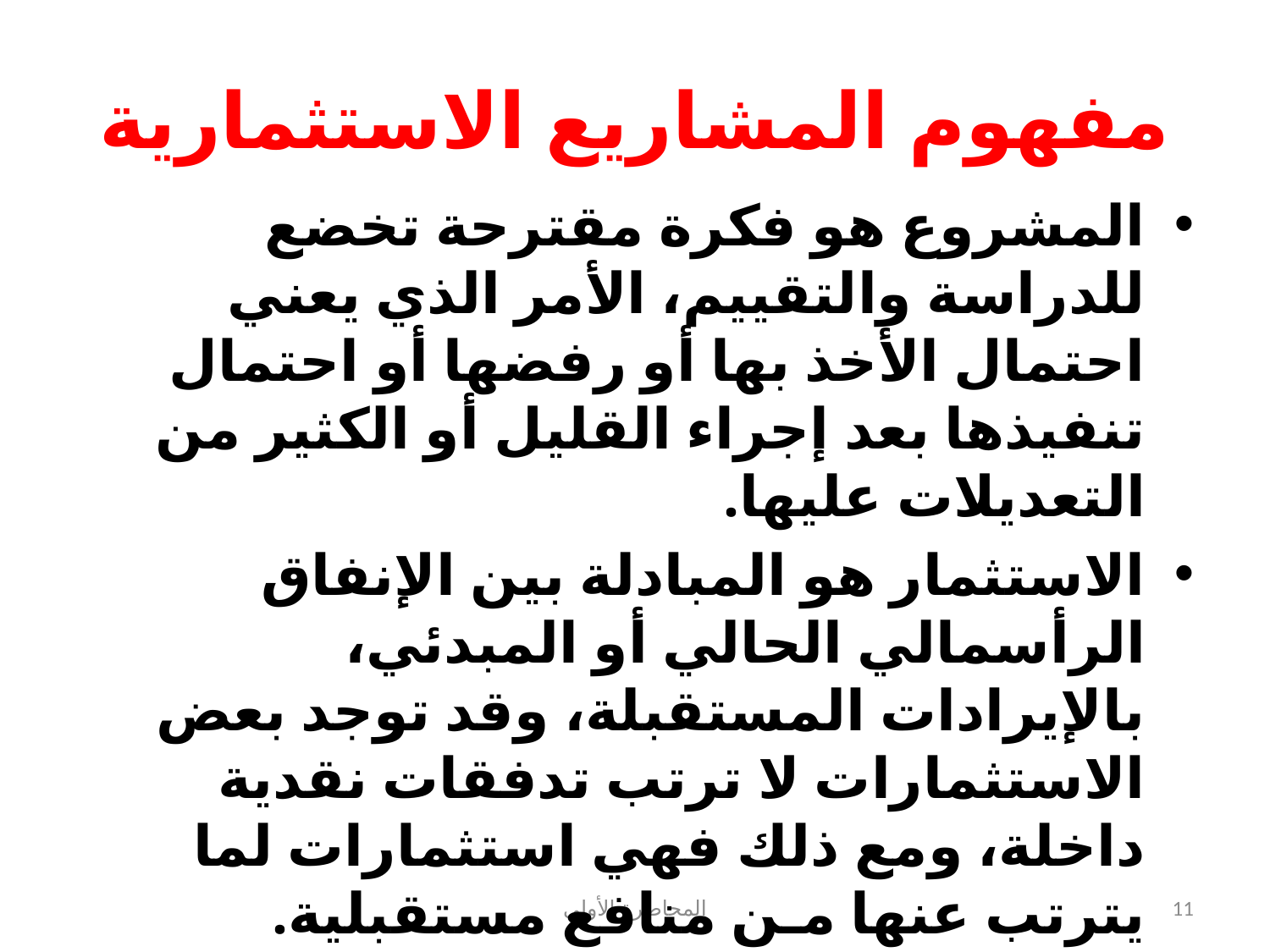

# مفهوم المشاريع الاستثمارية
المشروع هو فكرة مقترحة تخضع للدراسة والتقييم، الأمر الذي يعني احتمال الأخذ بها أو رفضها أو احتمال تنفيذها بعد إجراء القليل أو الكثير من التعديلات عليها.
الاستثمار هو المبادلة بين الإنفاق الرأسمالي الحالي أو المبدئي، بالإيرادات المستقبلة، وقد توجد بعض الاستثمارات لا ترتب تدفقات نقدية داخلة، ومع ذلك فهي استثمارات لما يترتب عنها مـن منافع مستقبلية.
المحاضرة الأولى
11